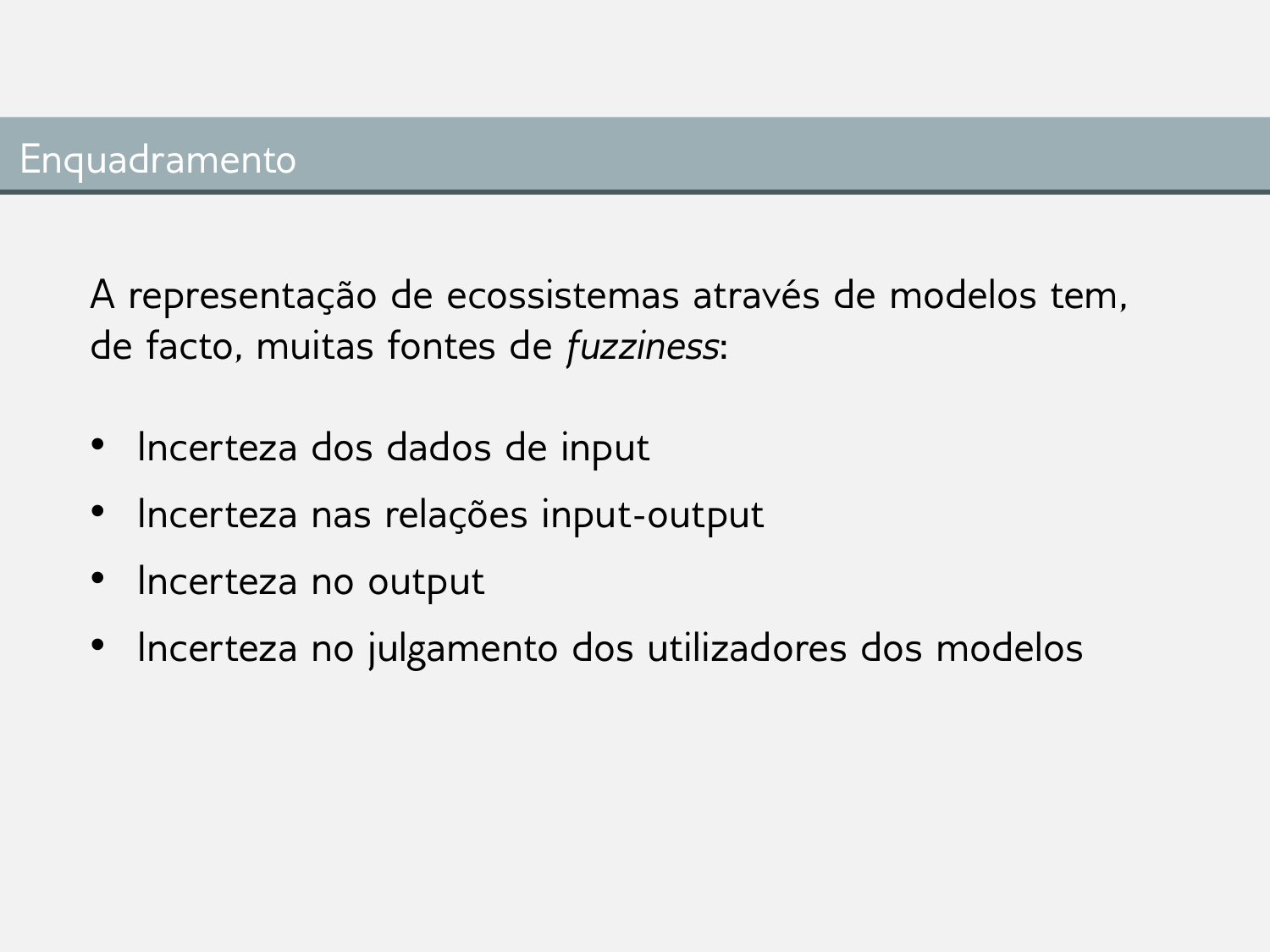

Enquadramento
A representação de ecossistemas através de modelos tem, de facto, muitas fontes de fuzziness:

Incerteza dos dados de input
Incerteza nas relações input-output
Incerteza no output
Incerteza no julgamento dos utilizadores dos modelos